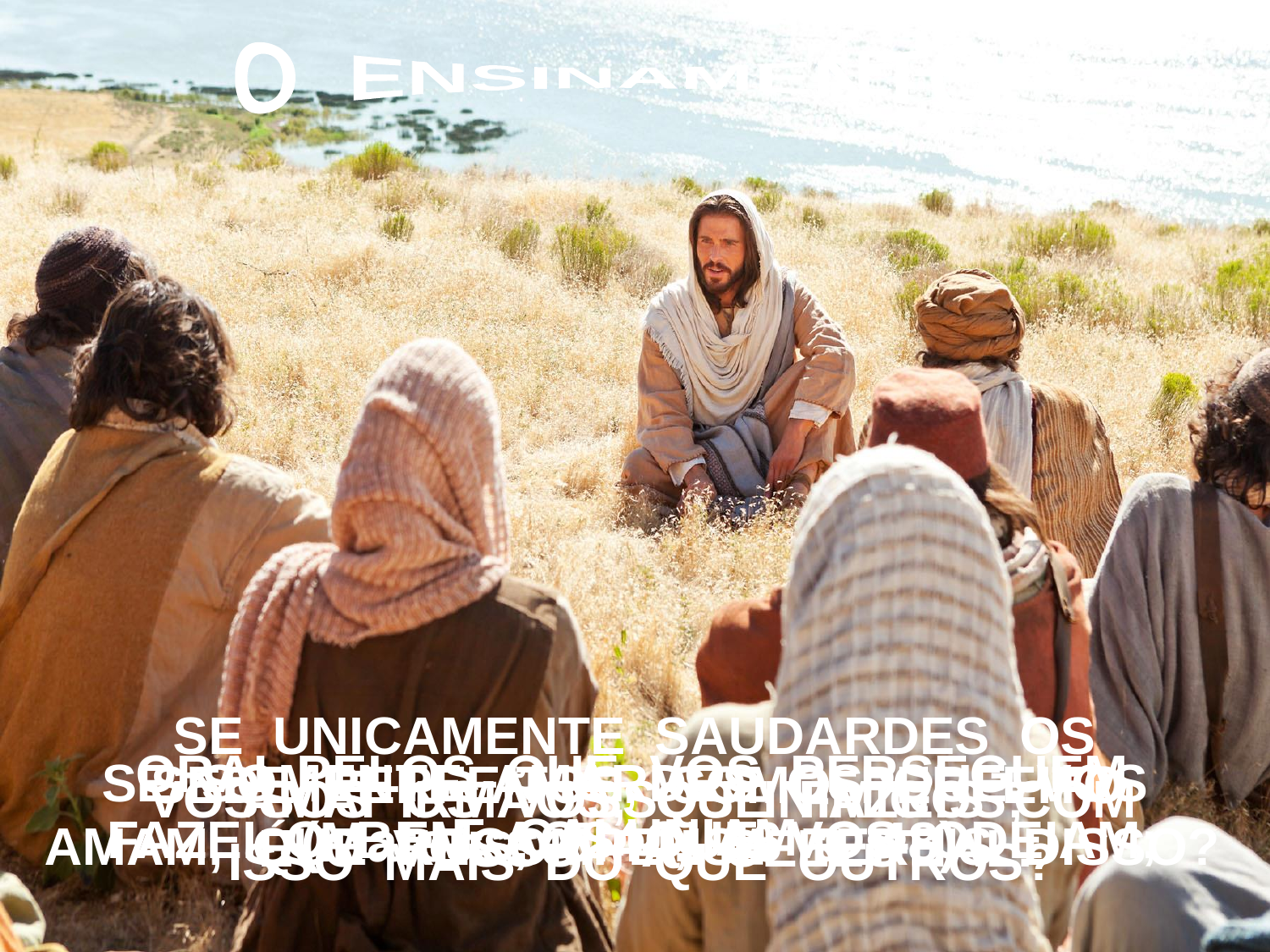

O  ENSINAMENTO
SE  UNICAMENTE  SAUDARDES  OS
  VOSSOS  IRMÃOS,  QUE  FAZEIS  COM
 ISSO  MAIS  DO  QUE  OUTROS?
ORAI  PELOS  QUE  VOS  PERSEGUEM
E  CALUNIAM.
SE  SOMENTE  AMARDES  OS  QUE  VOS  AMAM,  QUE  RECOMPENSA  TEREIS  DISSO?
SEDE  PERFEITOS,  COMO  PERFEITO
 É  O  VOSSO  PAI  CELESTIAL.
AMAI  OS  VOSSOS  INIMIGOS;
FAZEI  O  BEM  AOS  QUE  VOS  ODEIAM;
(Mateus,  5:44,  46  a  48)